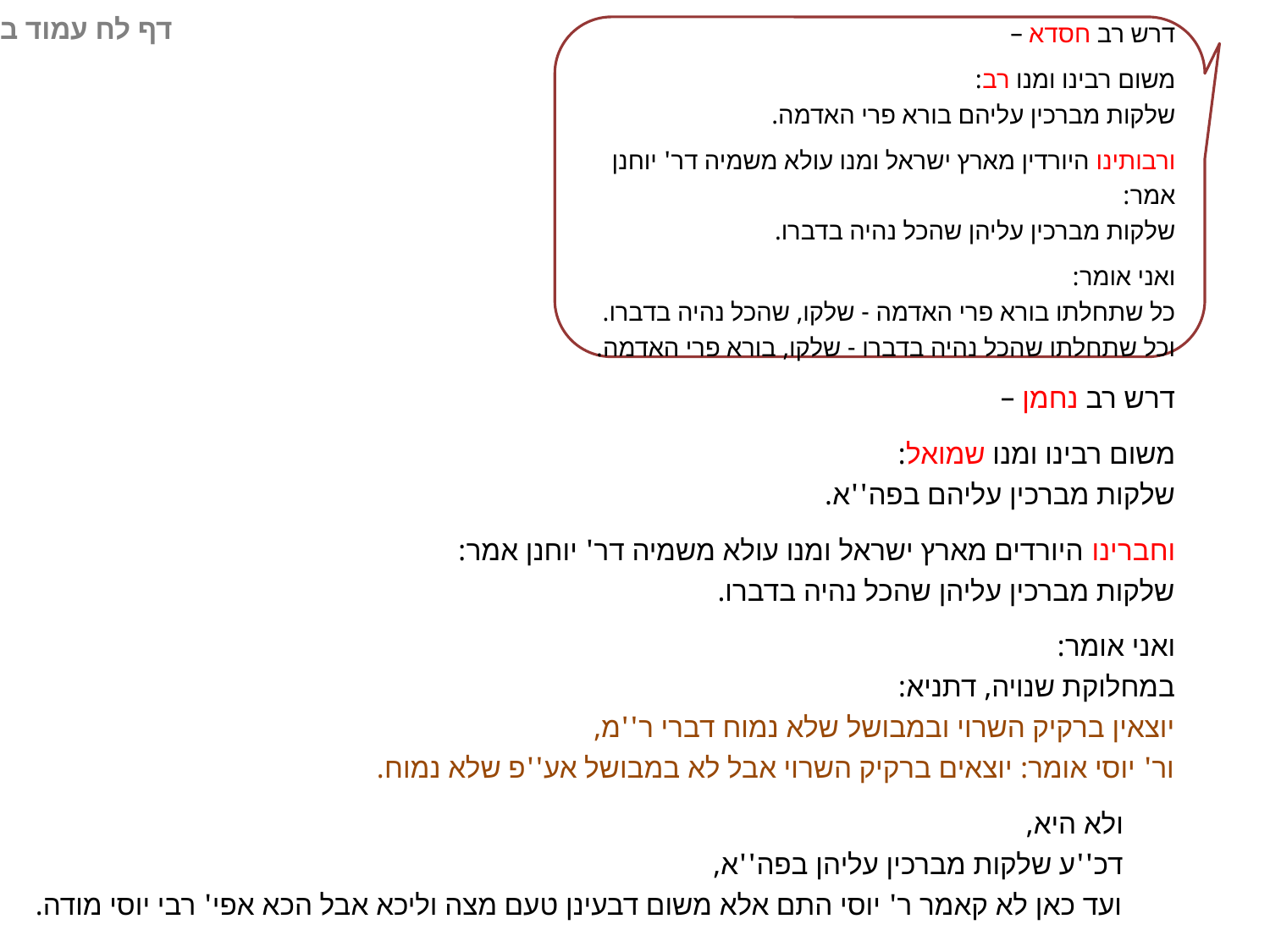

דף לח עמוד ב
דרש רב חסדא –

משום רבינו ומנו רב:
שלקות מברכין עליהם בורא פרי האדמה.

ורבותינו היורדין מארץ ישראל ומנו עולא משמיה דר' יוחנן אמר:
שלקות מברכין עליהן שהכל נהיה בדברו.

ואני אומר:
כל שתחלתו בורא פרי האדמה - שלקו, שהכל נהיה בדברו.
וכל שתחלתו שהכל נהיה בדברו - שלקו, בורא פרי האדמה.
דרש רב נחמן –

משום רבינו ומנו שמואל:
שלקות מברכין עליהם בפה''א.

וחברינו היורדים מארץ ישראל ומנו עולא משמיה דר' יוחנן אמר:
שלקות מברכין עליהן שהכל נהיה בדברו.

ואני אומר:
במחלוקת שנויה, דתניא:
יוצאין ברקיק השרוי ובמבושל שלא נמוח דברי ר''מ,
ור' יוסי אומר: יוצאים ברקיק השרוי אבל לא במבושל אע''פ שלא נמוח.

       ולא היא,
       דכ''ע שלקות מברכין עליהן בפה''א,
       ועד כאן לא קאמר ר' יוסי התם אלא משום דבעינן טעם מצה וליכא אבל הכא אפי' רבי יוסי מודה.